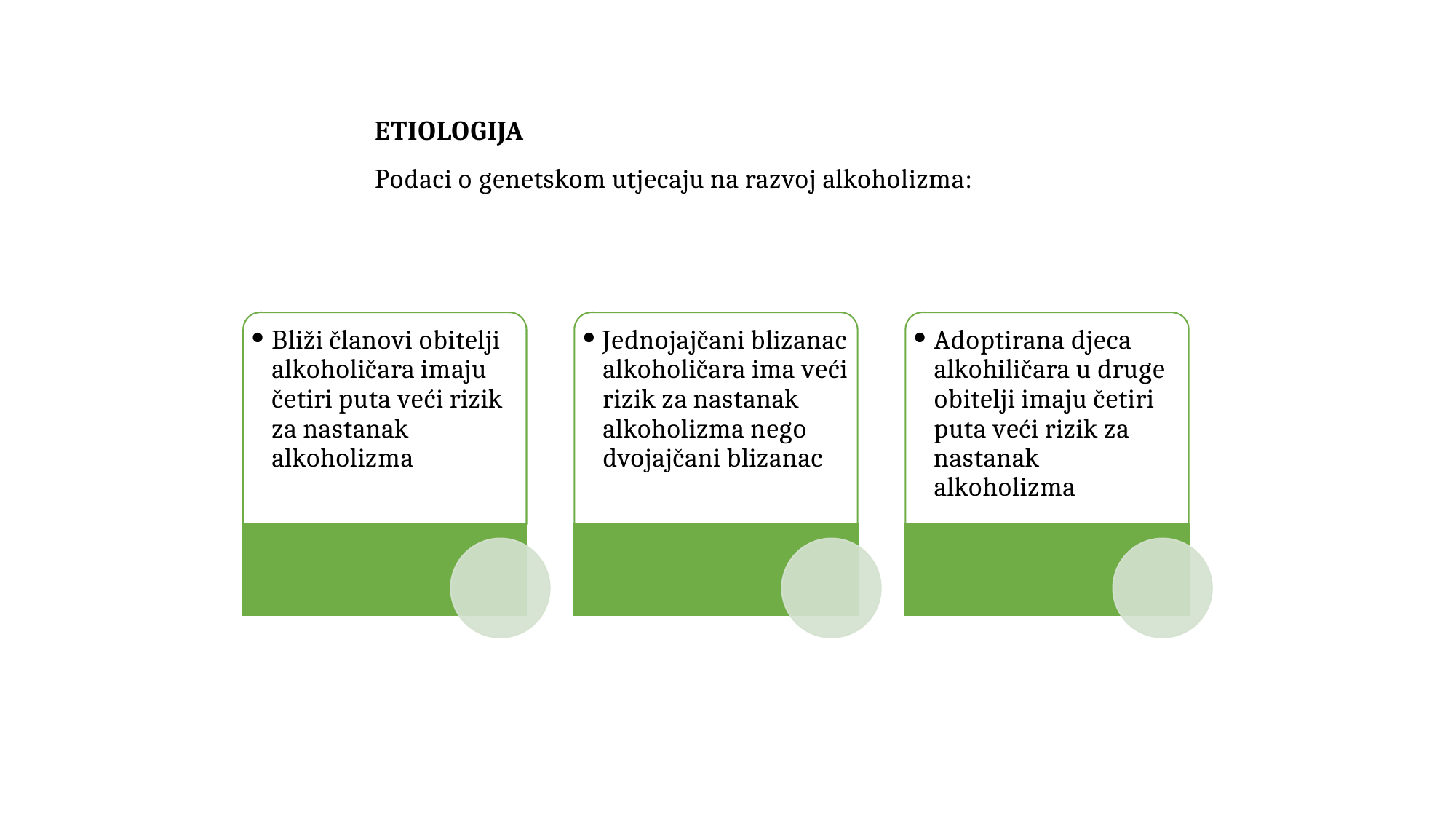

ETIOLOGIJA
Podaci o genetskom utjecaju na razvoj alkoholizma:
Bliži članovi obitelji alkoholičara imaju četiri puta veći rizik za nastanak alkoholizma

Jednojajčani blizanac alkoholičara ima veći rizik za nastanak alkoholizma nego dvojajčani blizanac

Adoptirana djeca alkohiličara u druge obitelji imaju četiri puta veći rizik za nastanak alkoholizma